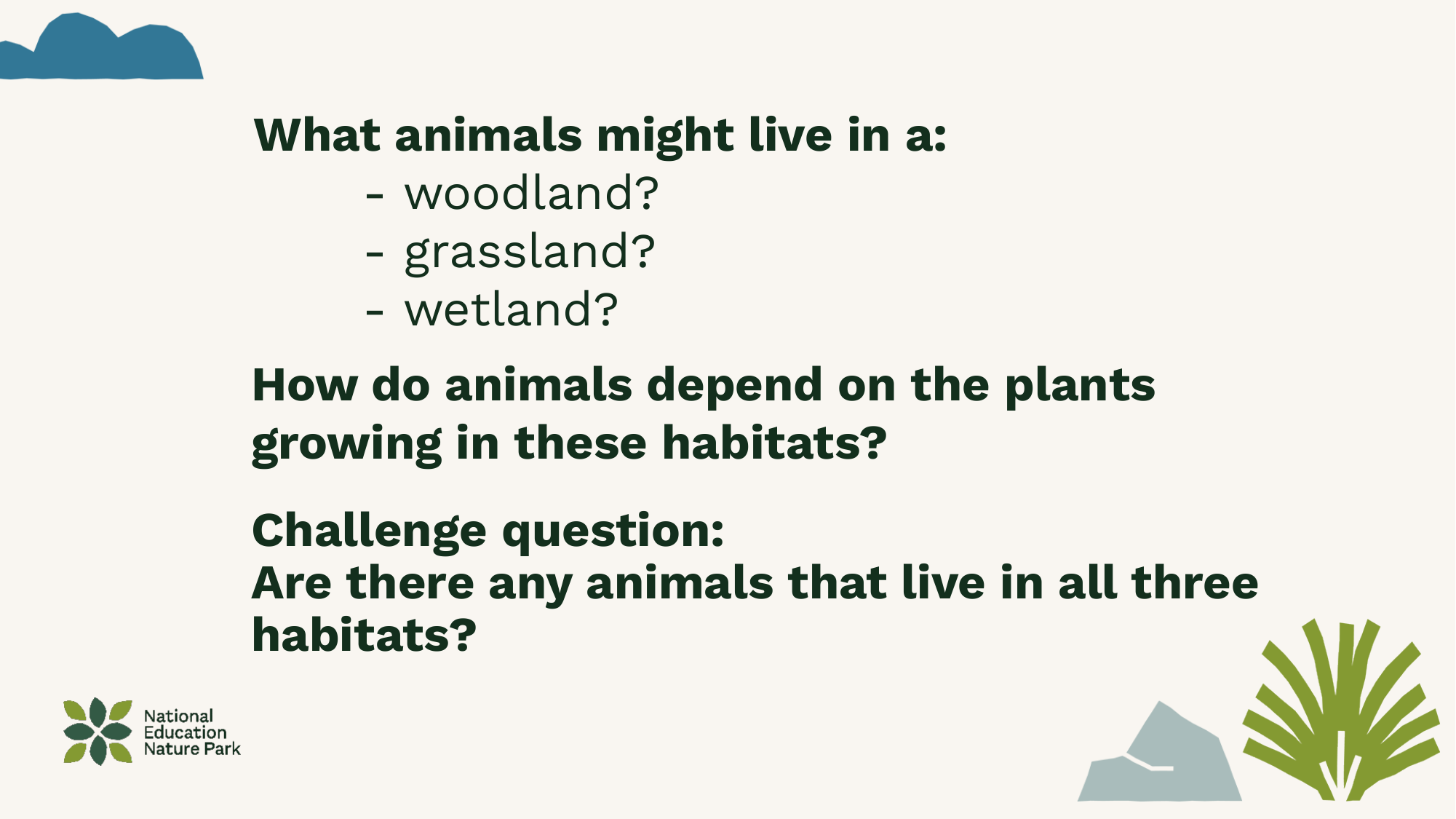

What animals might live in a:
	- woodland?
	- grassland?
	- wetland?
How do animals depend on the plants growing in these habitats?
# Challenge question: Are there any animals that live in all three habitats?